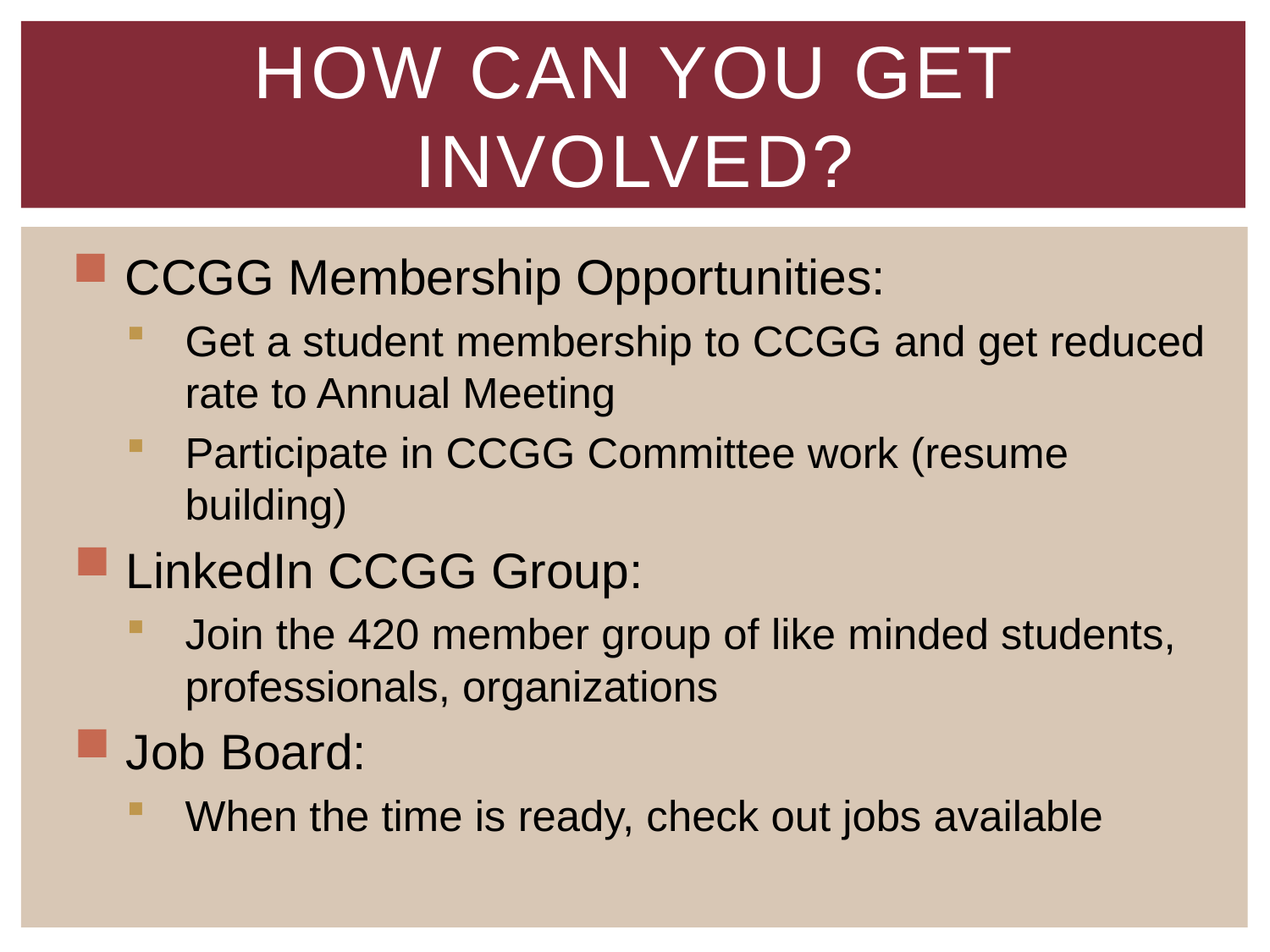

# HOW CAN YOU GET INVOLVED?
CCGG Membership Opportunities:
Get a student membership to CCGG and get reduced rate to Annual Meeting
Participate in CCGG Committee work (resume building)
LinkedIn CCGG Group:
Join the 420 member group of like minded students, professionals, organizations
Job Board:
When the time is ready, check out jobs available